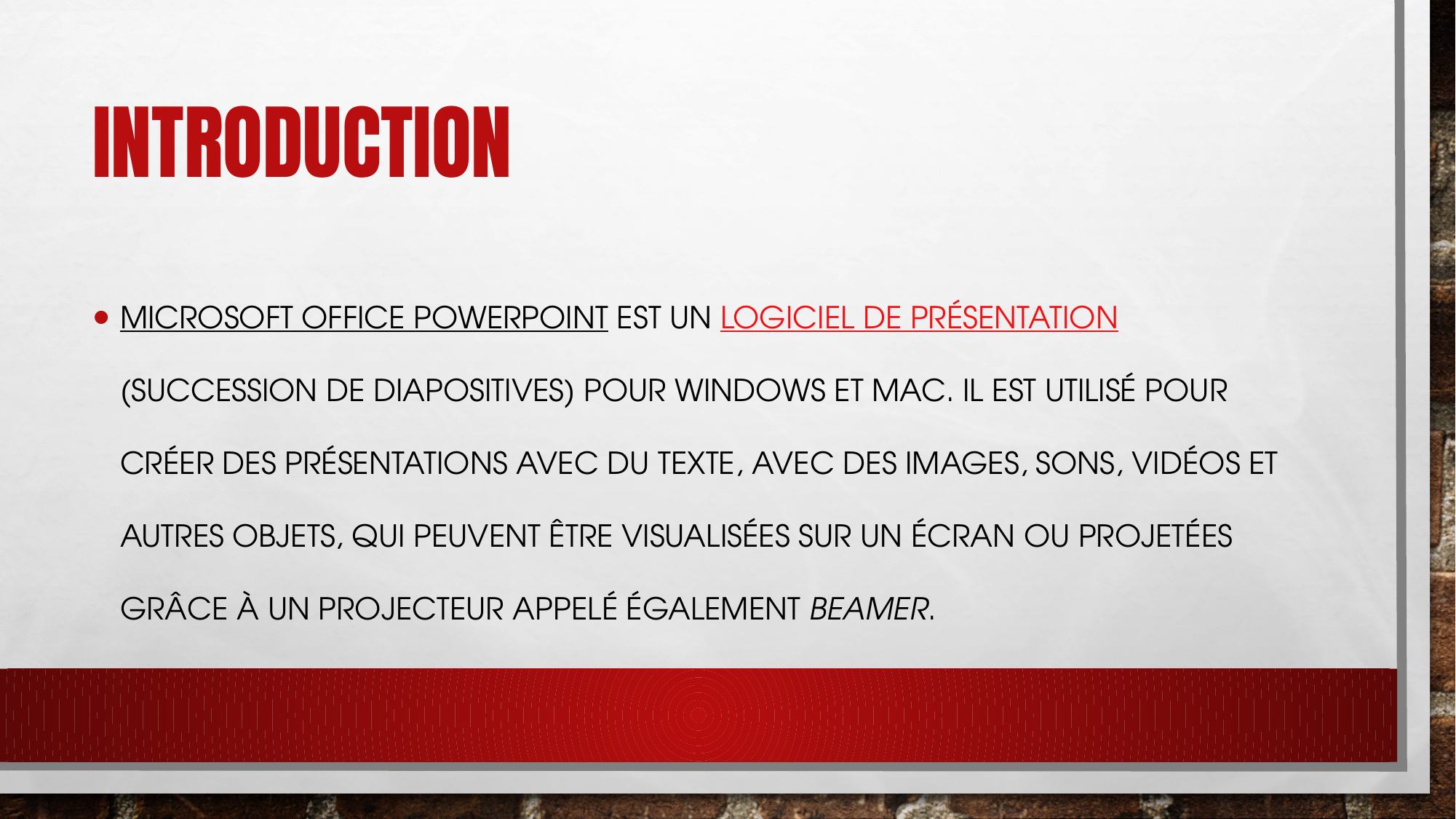

# Introduction
Microsoft Office PowerPoint est un logiciel de présentation (succession de diapositives) pour Windows et Mac. Il est utilisé pour créer des présentations avec du texte, avec des images, sons, vidéos et autres objets, qui peuvent être visualisées sur un écran ou projetées grâce à un projecteur appelé également beamer.